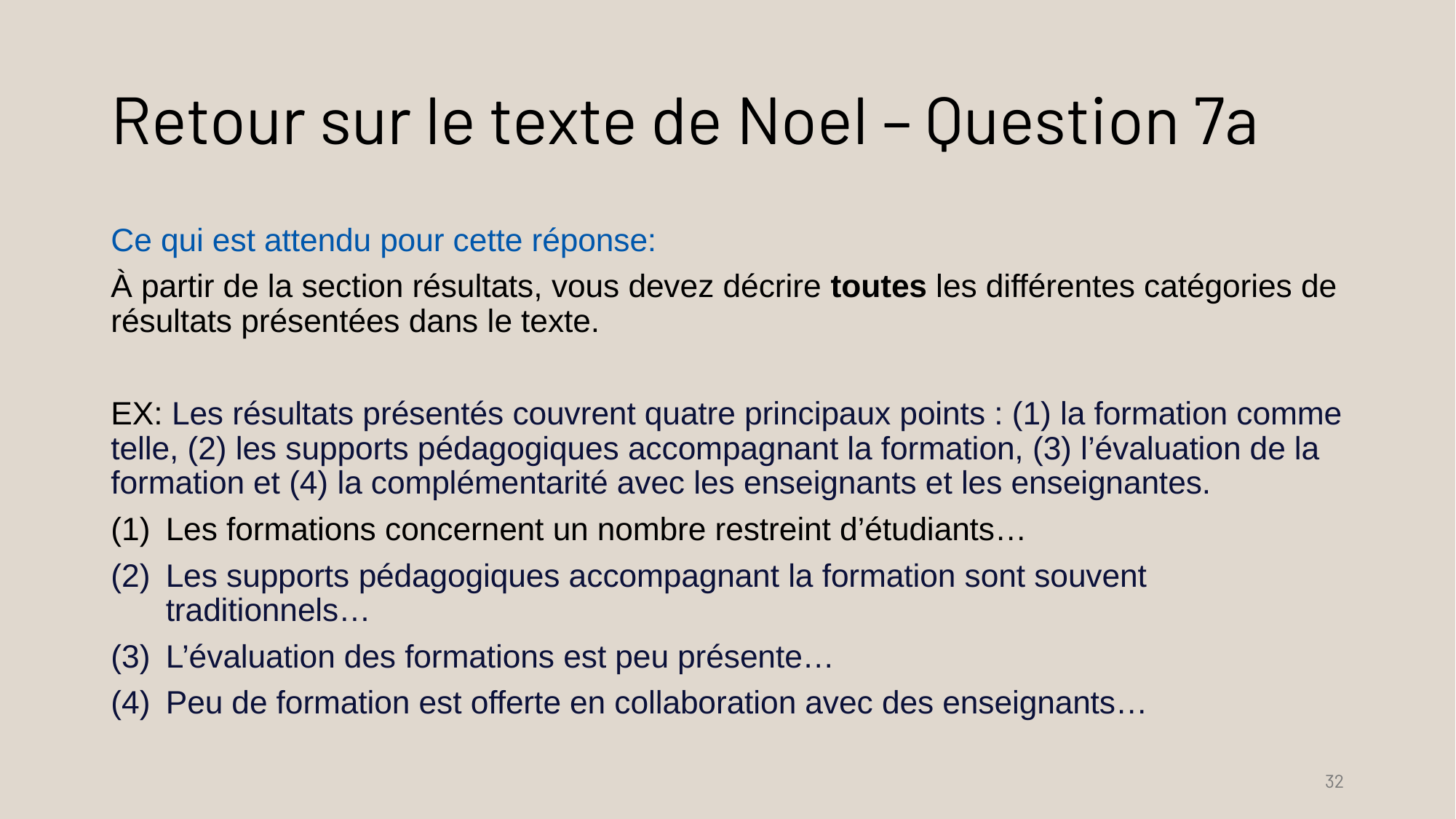

# Retour sur le texte de Noel – Question 7a
Ce qui est attendu pour cette réponse:
À partir de la section résultats, vous devez décrire toutes les différentes catégories de résultats présentées dans le texte.

EX: Les résultats présentés couvrent quatre principaux points : (1) la formation comme telle, (2) les supports pédagogiques accompagnant la formation, (3) l’évaluation de la formation et (4) la complémentarité avec les enseignants et les enseignantes.
Les formations concernent un nombre restreint d’étudiants…
Les supports pédagogiques accompagnant la formation sont souvent traditionnels…
L’évaluation des formations est peu présente…
Peu de formation est offerte en collaboration avec des enseignants…

32